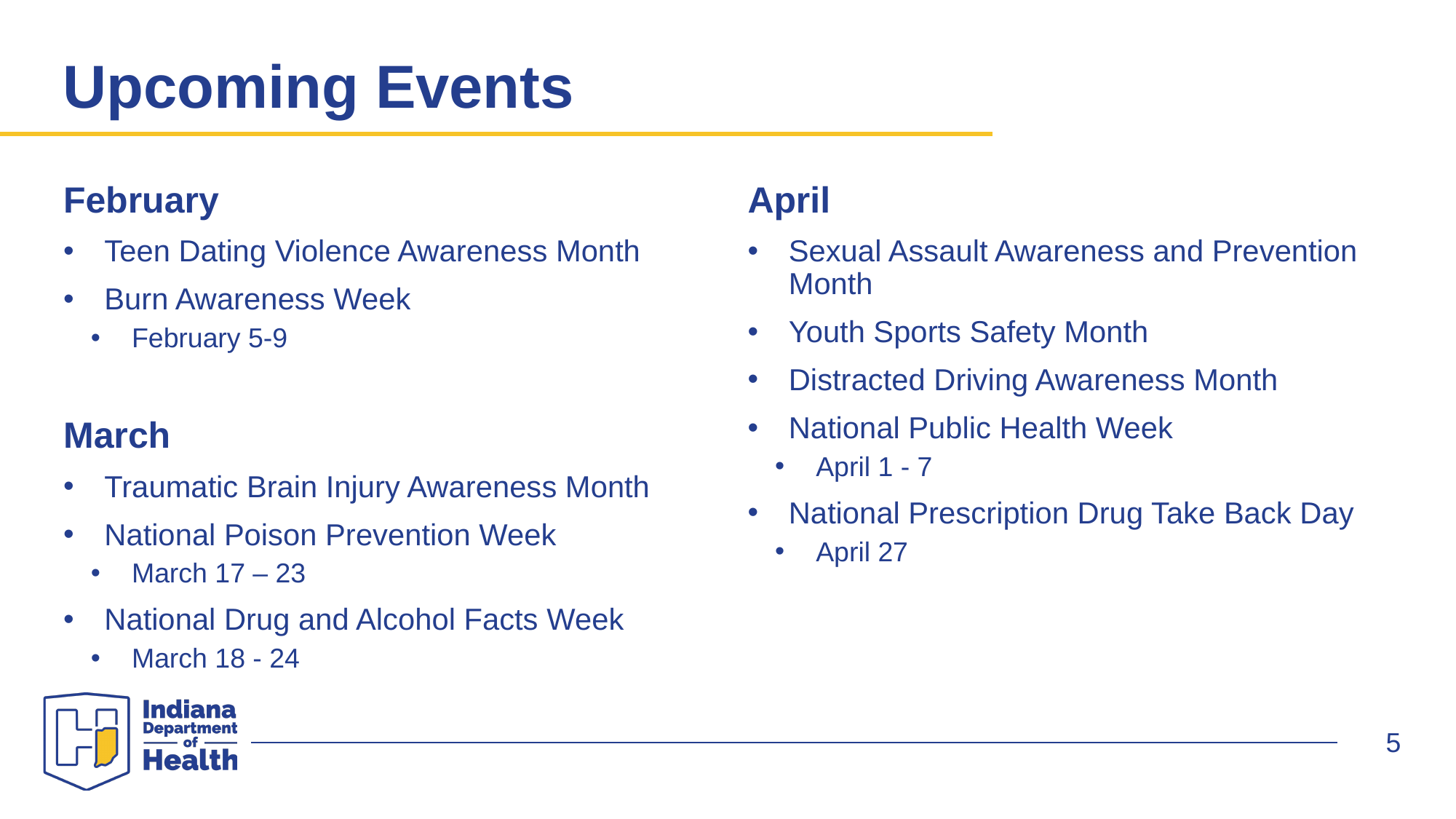

# Upcoming Events
February
Teen Dating Violence Awareness Month
Burn Awareness Week
February 5-9

March
Traumatic Brain Injury Awareness Month
National Poison Prevention Week
March 17 – 23
National Drug and Alcohol Facts Week
March 18 - 24

April
Sexual Assault Awareness and Prevention Month
Youth Sports Safety Month
Distracted Driving Awareness Month
National Public Health Week
April 1 - 7
National Prescription Drug Take Back Day
April 27
5